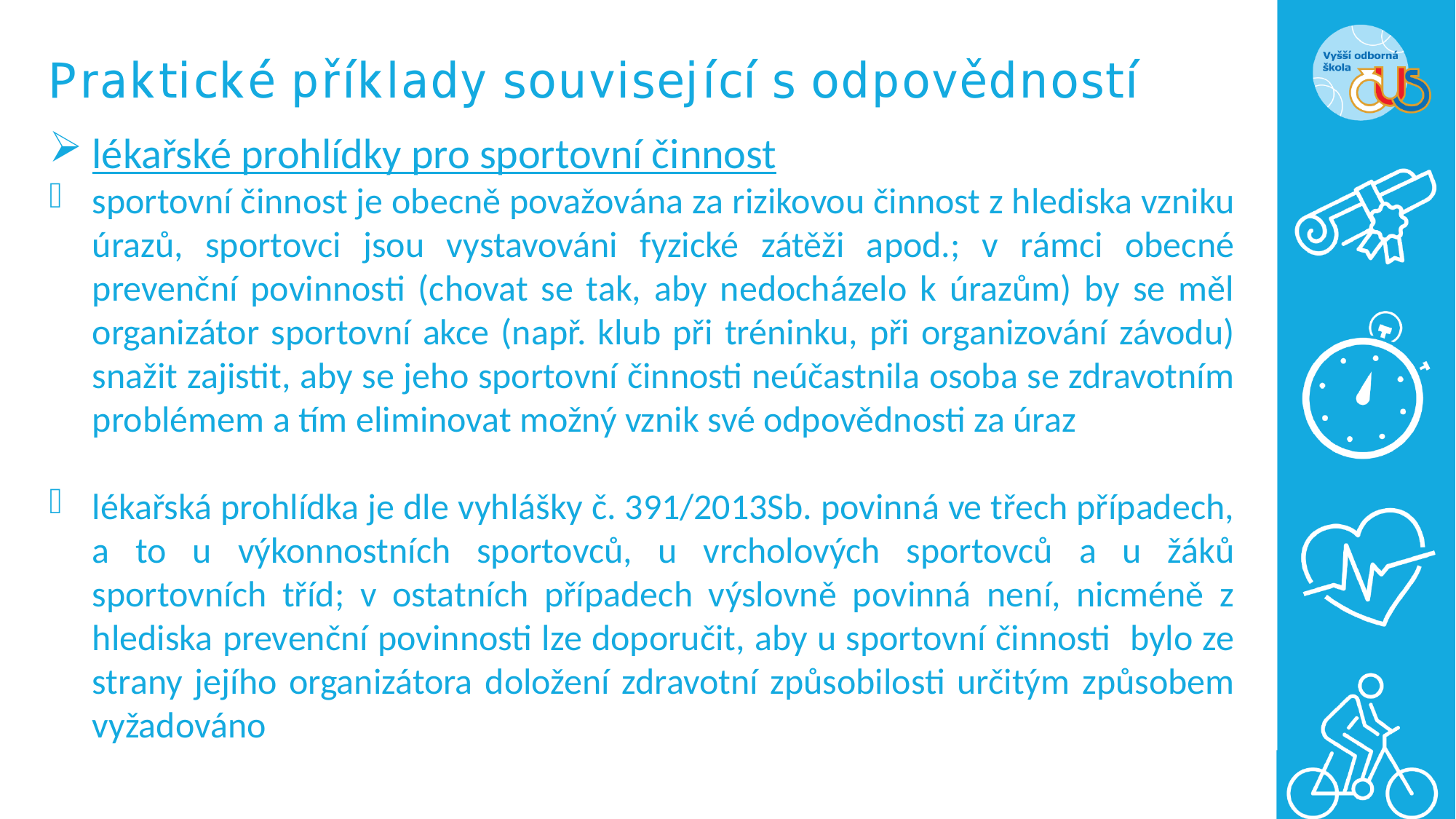

# Praktické příklady související s odpovědností
lékařské prohlídky pro sportovní činnost
sportovní činnost je obecně považována za rizikovou činnost z hlediska vzniku úrazů, sportovci jsou vystavováni fyzické zátěži apod.; v rámci obecné prevenční povinnosti (chovat se tak, aby nedocházelo k úrazům) by se měl organizátor sportovní akce (např. klub při tréninku, při organizování závodu) snažit zajistit, aby se jeho sportovní činnosti neúčastnila osoba se zdravotním problémem a tím eliminovat možný vznik své odpovědnosti za úraz

lékařská prohlídka je dle vyhlášky č. 391/2013Sb. povinná ve třech případech, a to u výkonnostních sportovců, u vrcholových sportovců a u žáků sportovních tříd; v ostatních případech výslovně povinná není, nicméně z hlediska prevenční povinnosti lze doporučit, aby u sportovní činnosti  bylo ze strany jejího organizátora doložení zdravotní způsobilosti určitým způsobem vyžadováno